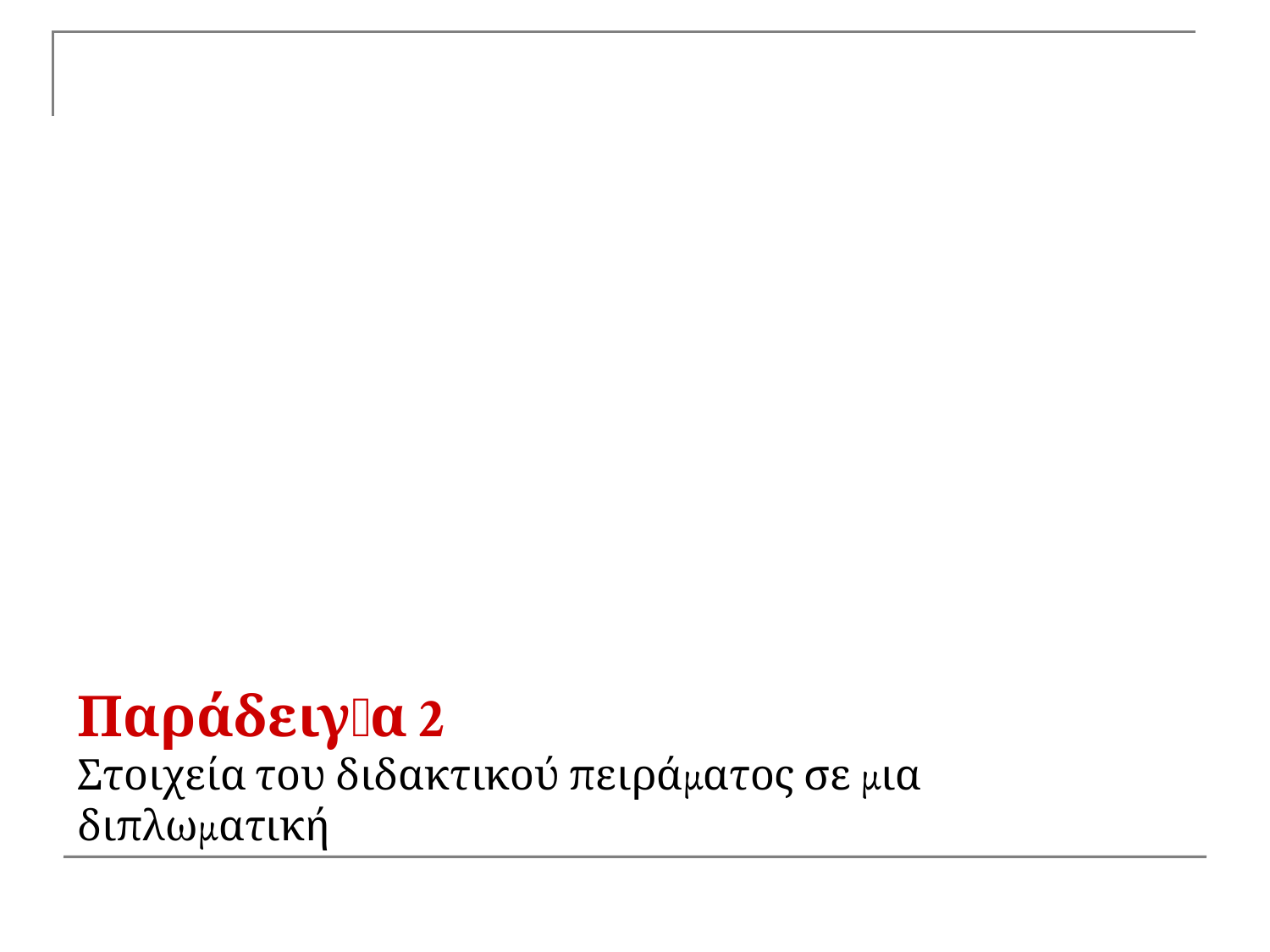

# Παράδειγμα 2 Στοιχεία του διδακτικού πειράματος σε μια διπλωματική